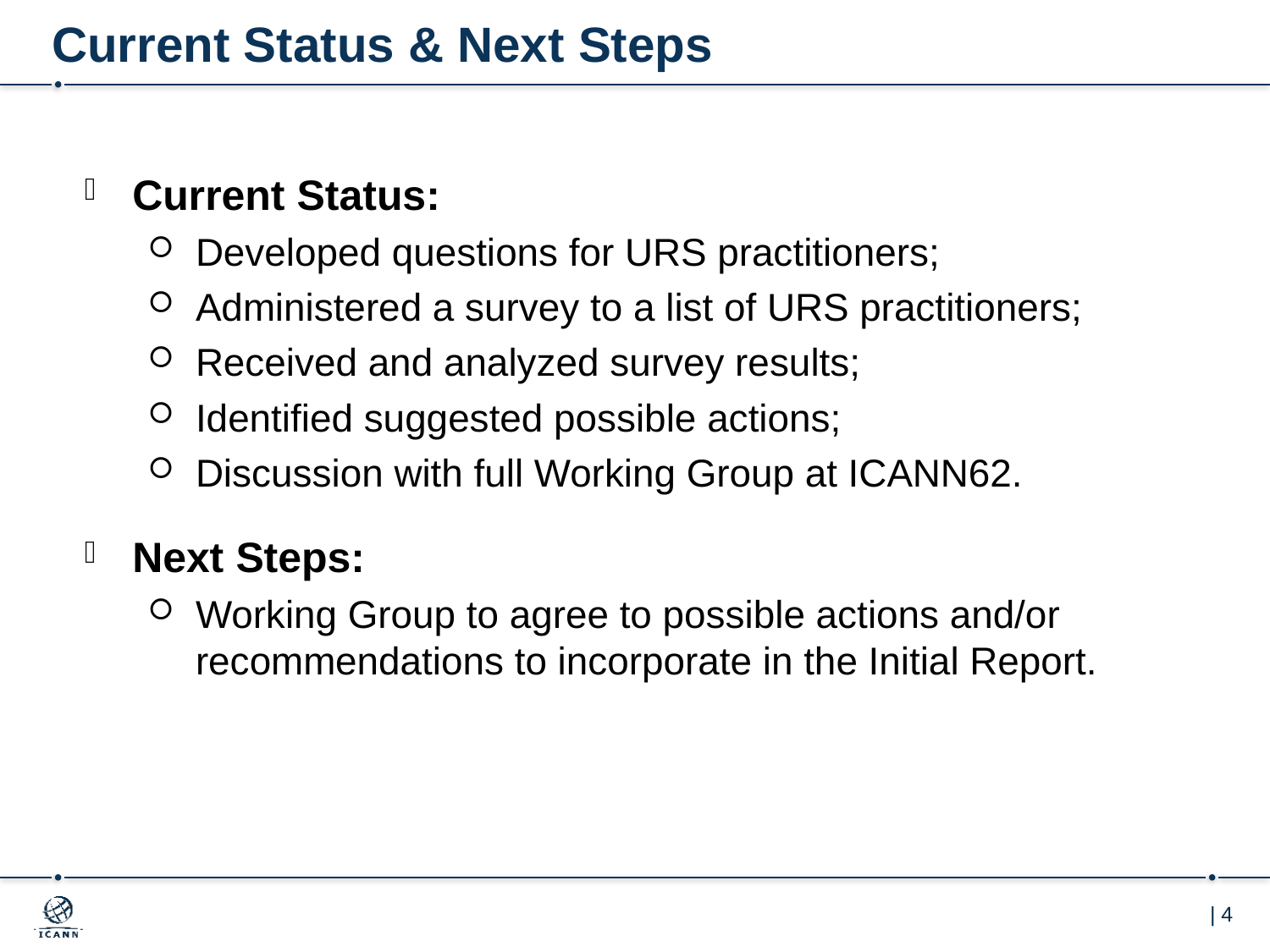

# Current Status & Next Steps
Current Status:
Developed questions for URS practitioners;
Administered a survey to a list of URS practitioners;
Received and analyzed survey results;
Identified suggested possible actions;
Discussion with full Working Group at ICANN62.
Next Steps:
Working Group to agree to possible actions and/or recommendations to incorporate in the Initial Report.